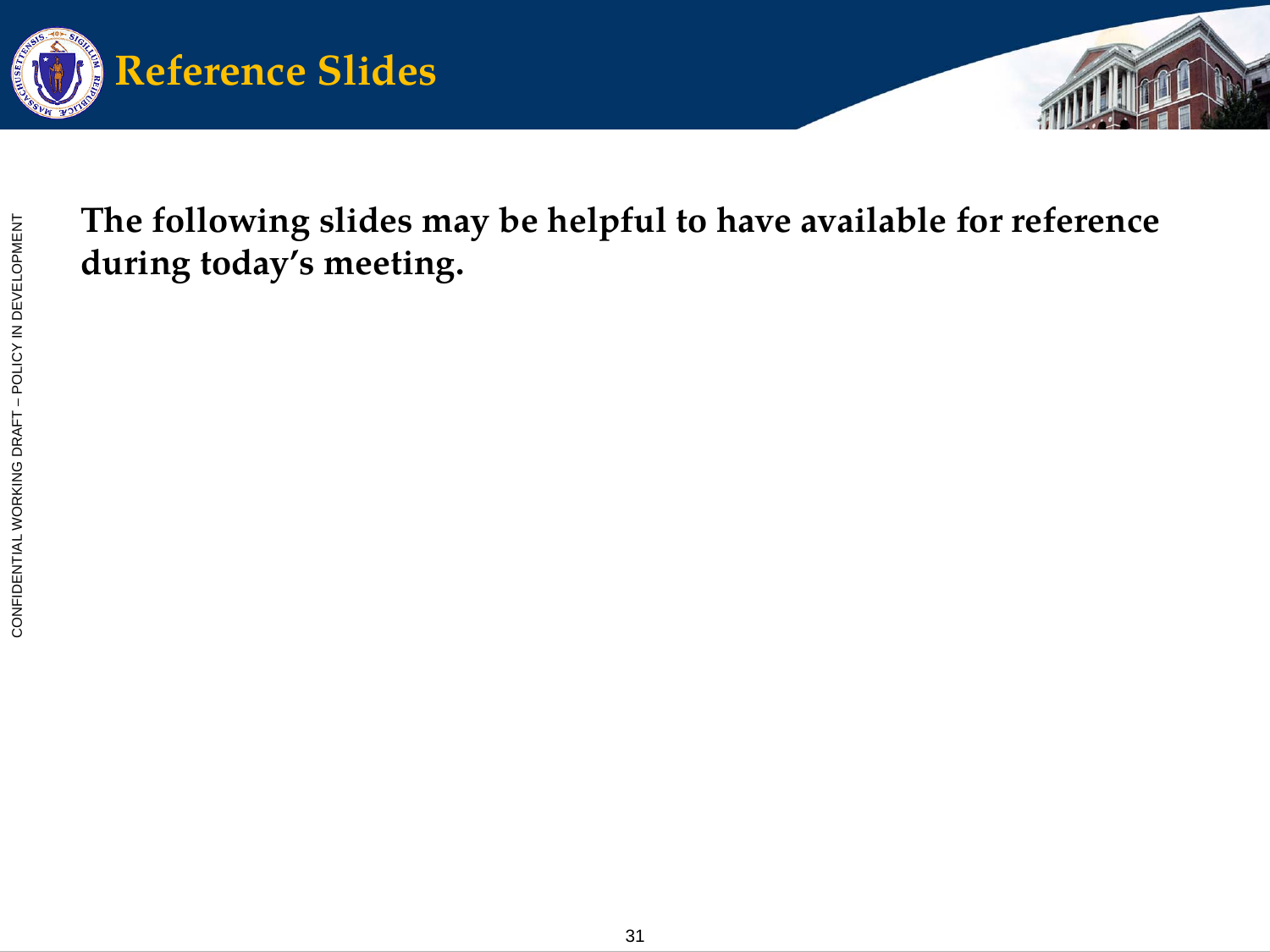

# Reference Slides
The following slides may be helpful to have available for reference during today’s meeting.